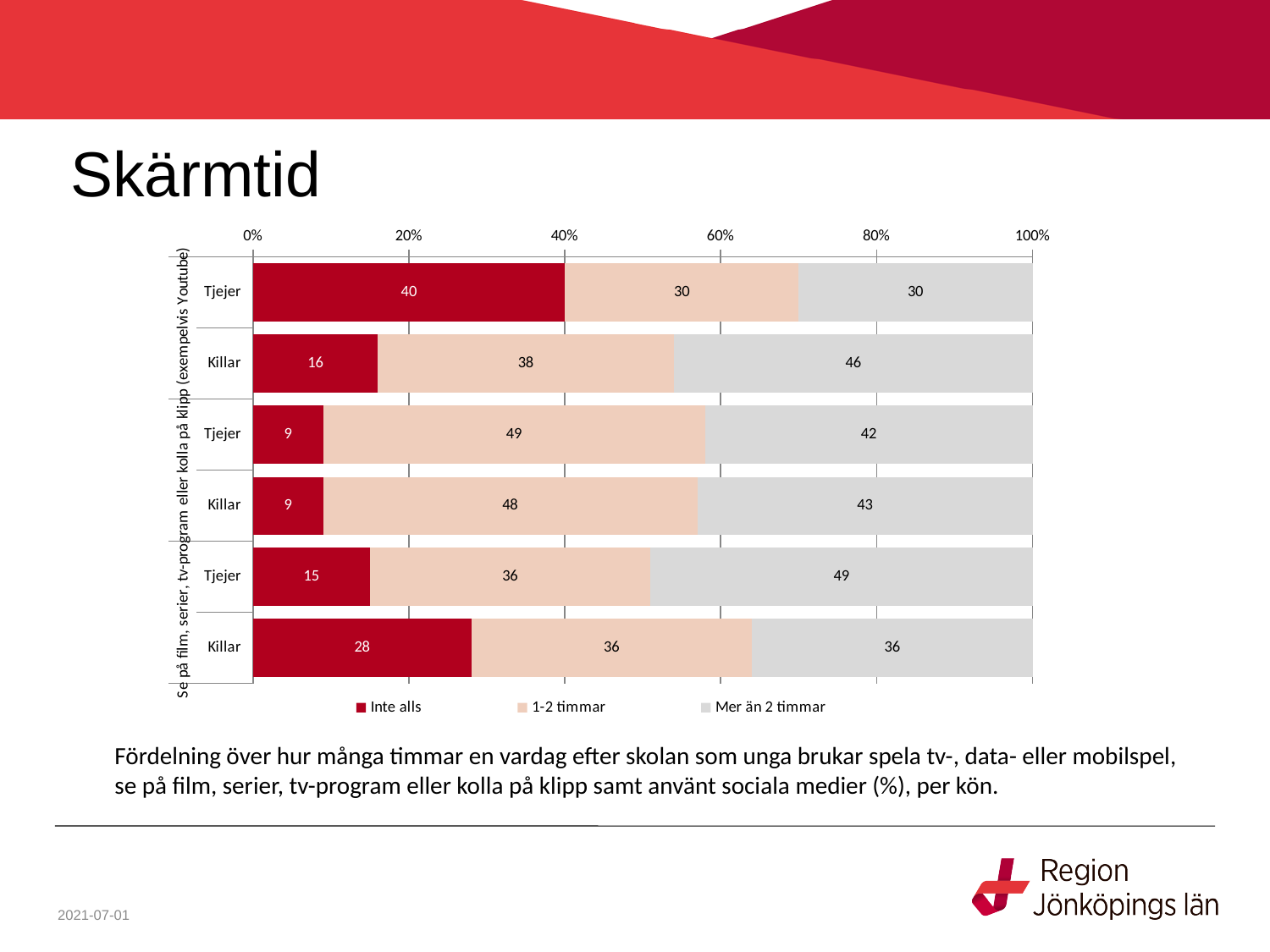

# Skärmtid

### Chart

| Category | Inte alls | 1-2 timmar | Mer än 2 timmar |
|---|---|---|---|
| Tjejer | 40.0 | 30.0 | 30.0 |
| Killar | 16.0 | 38.0 | 46.0 |
| Tjejer | 9.0 | 49.0 | 42.0 |
| Killar | 9.0 | 48.0 | 43.0 |
| Tjejer | 15.0 | 36.0 | 49.0 |
| Killar | 28.0 | 36.0 | 36.0 |
Fördelning över hur många timmar en vardag efter skolan som unga brukar spela tv-, data- eller mobilspel,
se på film, serier, tv-program eller kolla på klipp samt använt sociala medier (%), per kön.
2021-07-01